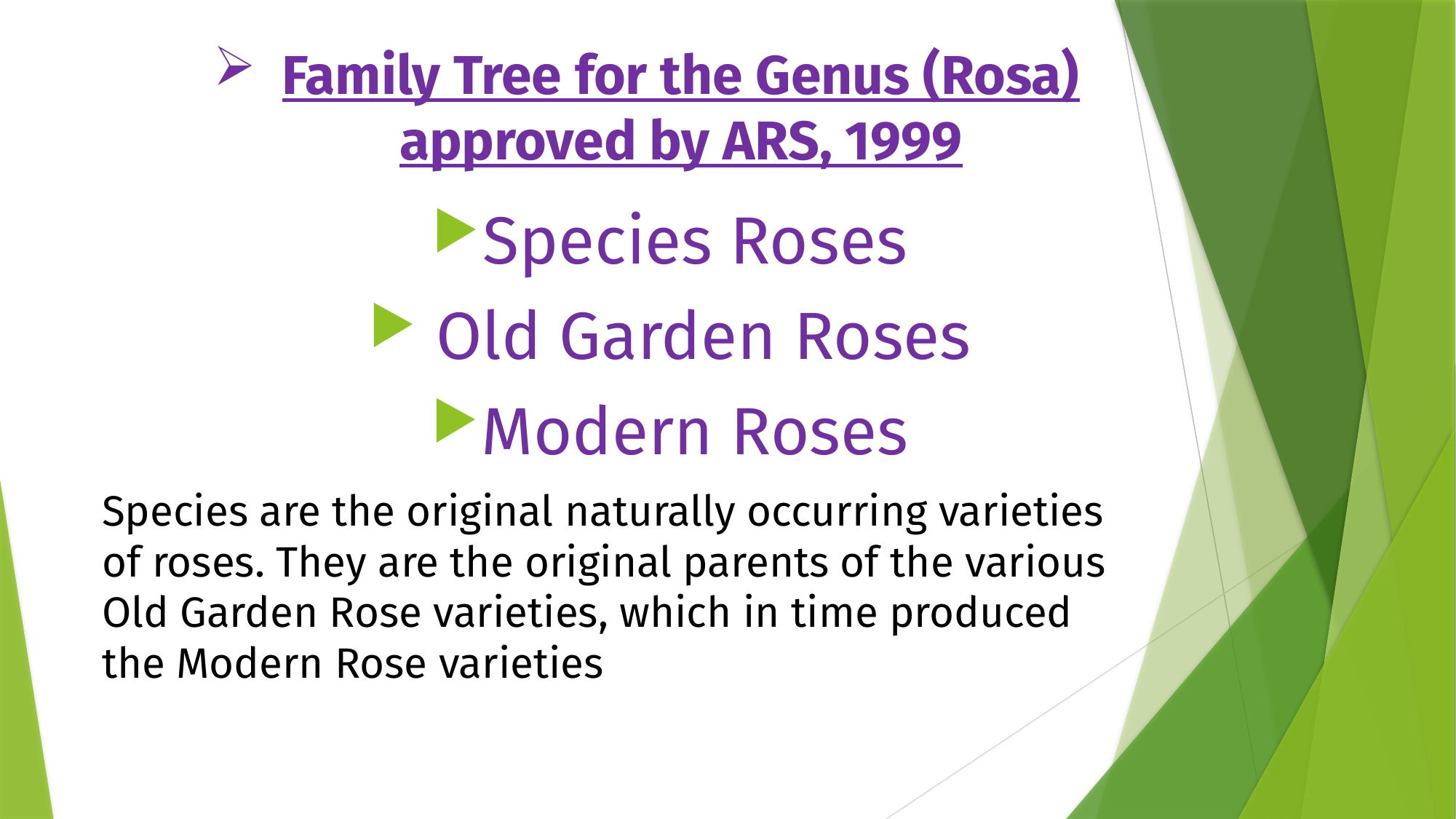

# Family Tree for the Genus (Rosa) approved by ARS, 1999
Species Roses
 Old Garden Roses
Modern Roses

Species are the original naturally occurring varieties of roses. They are the original parents of the various Old Garden Rose varieties, which in time produced the Modern Rose varieties